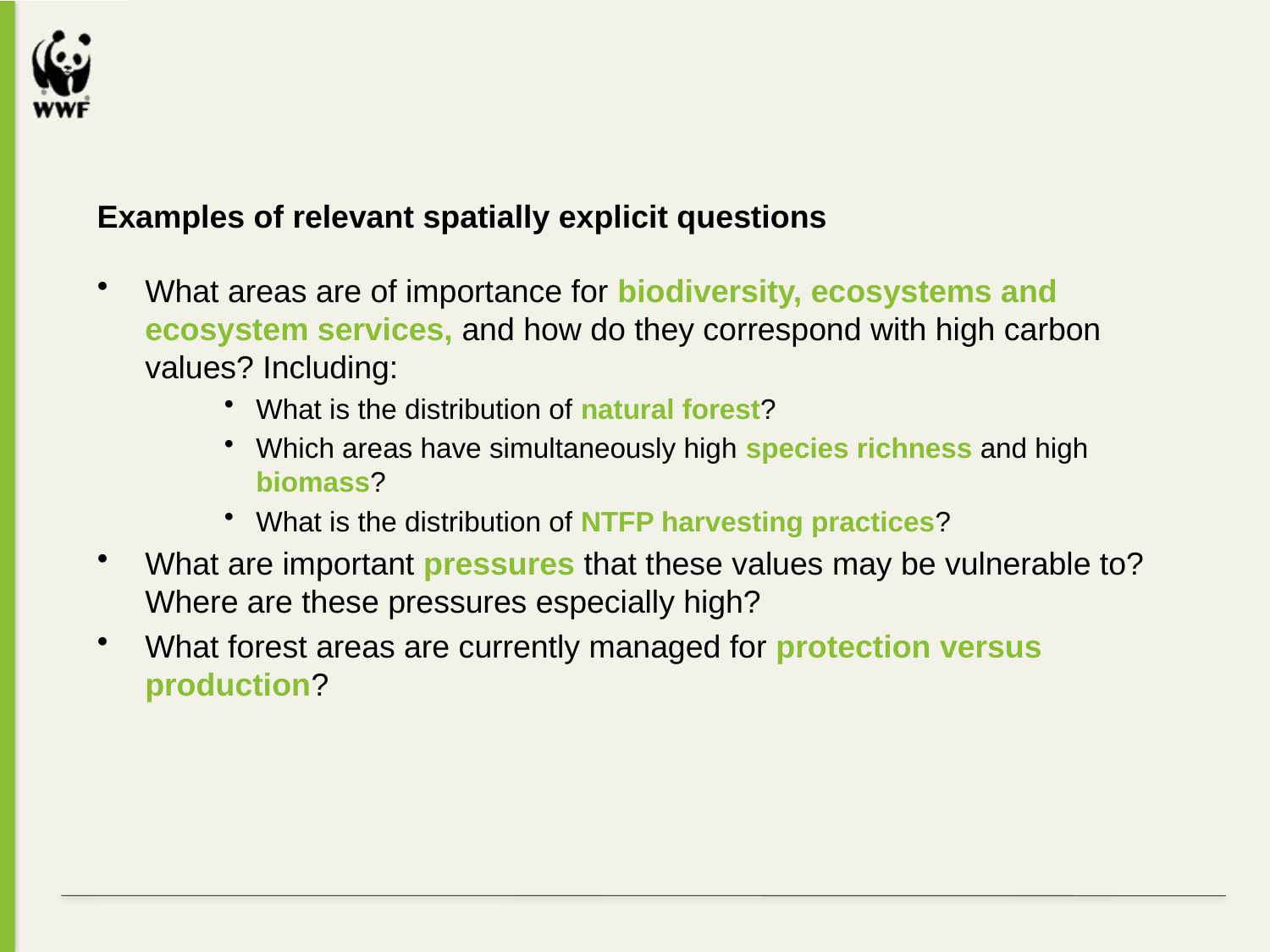

Examples of relevant spatially explicit questions
What areas are of importance for biodiversity, ecosystems and ecosystem services, and how do they correspond with high carbon values? Including:
What is the distribution of natural forest?
Which areas have simultaneously high species richness and high biomass?
What is the distribution of NTFP harvesting practices?
What are important pressures that these values may be vulnerable to? Where are these pressures especially high?
What forest areas are currently managed for protection versus production?